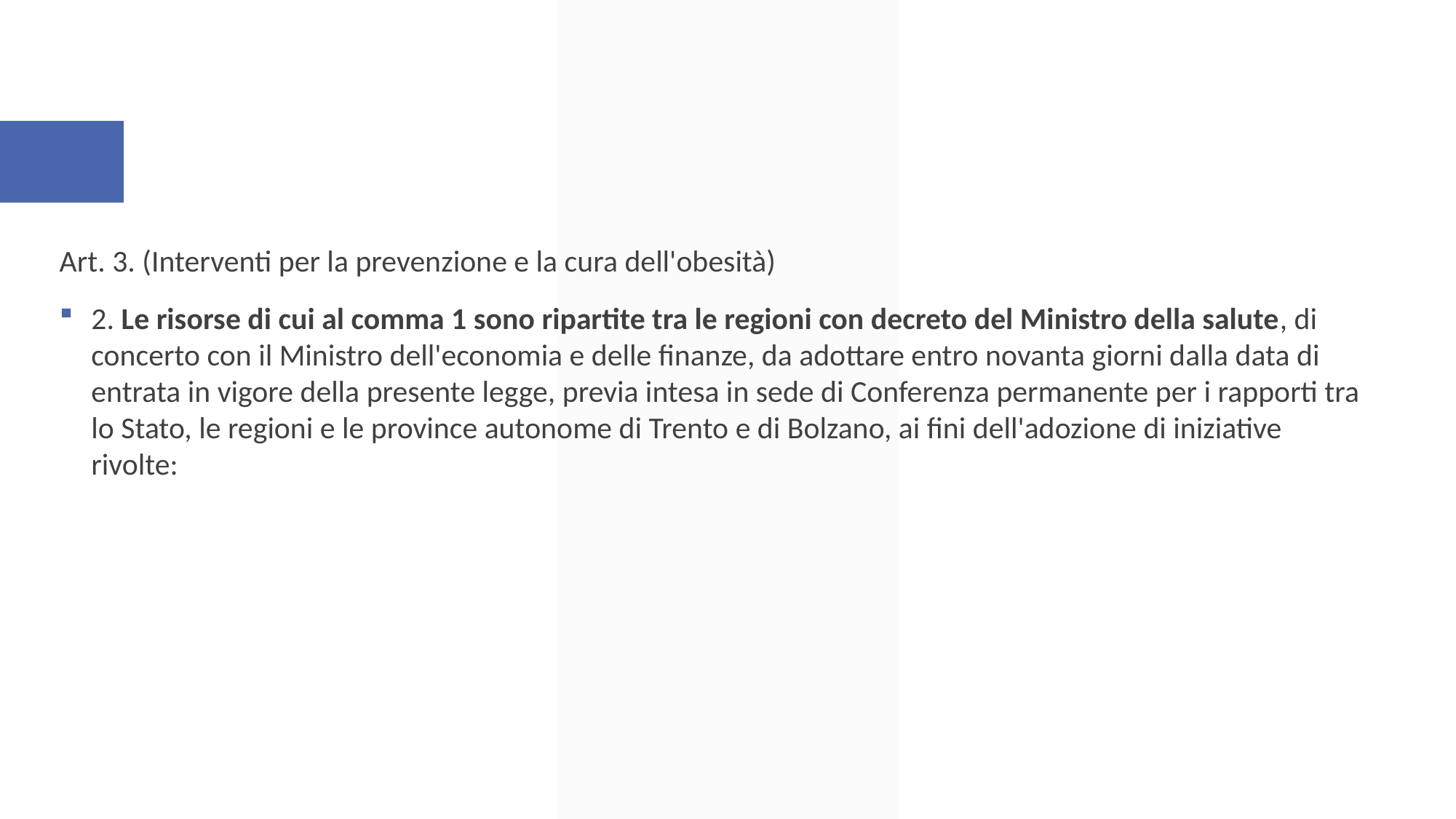

Art. 3. (Interventi per la prevenzione e la cura dell'obesità)
2. Le risorse di cui al comma 1 sono ripartite tra le regioni con decreto del Ministro della salute, di concerto con il Ministro dell'economia e delle finanze, da adottare entro novanta giorni dalla data di entrata in vigore della presente legge, previa intesa in sede di Conferenza permanente per i rapporti tra lo Stato, le regioni e le province autonome di Trento e di Bolzano, ai fini dell'adozione di iniziative rivolte: